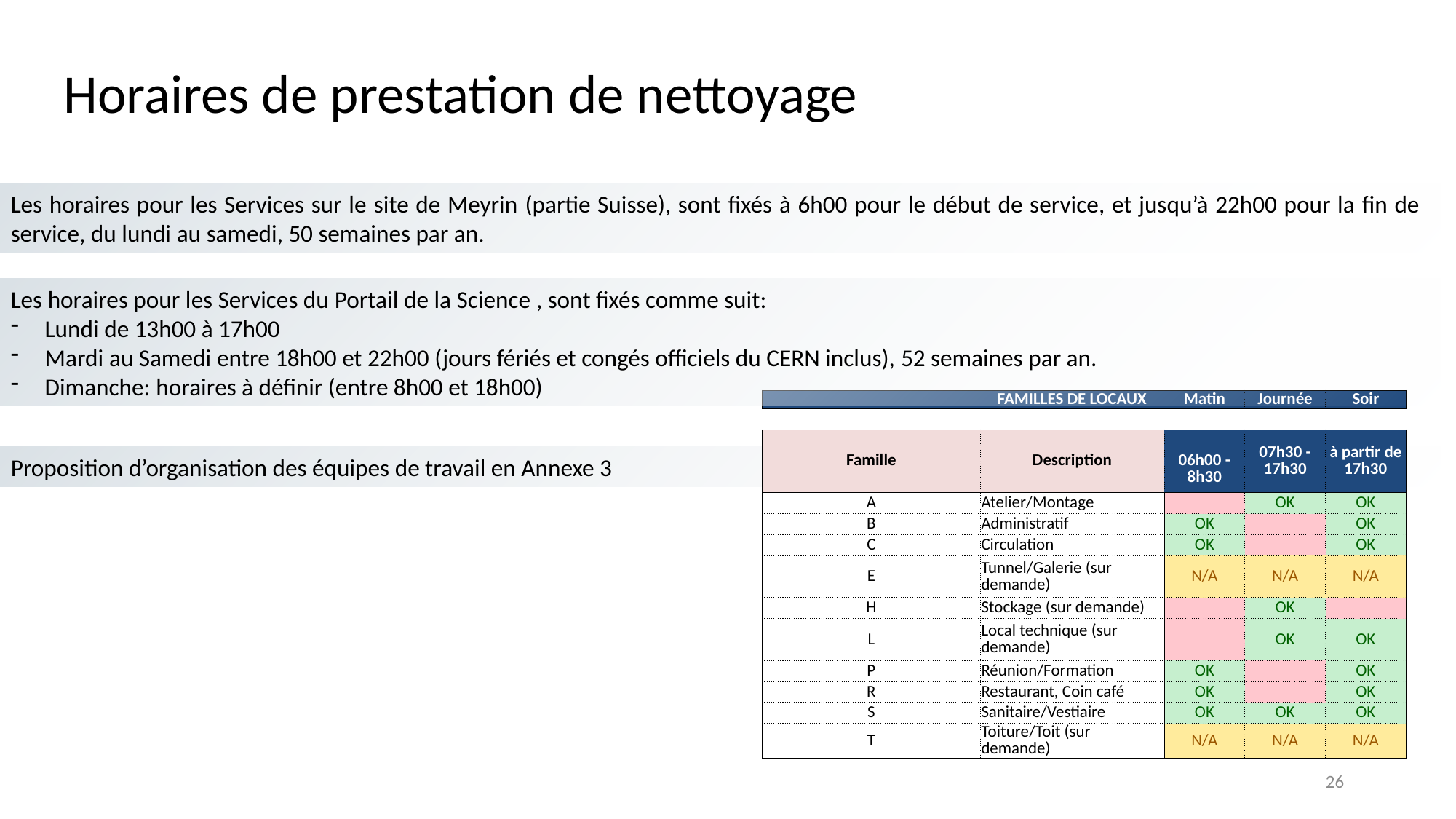

# Horaires de prestation de nettoyage
Les horaires pour les Services sur le site de Meyrin (partie Suisse), sont fixés à 6h00 pour le début de service, et jusqu’à 22h00 pour la fin de service, du lundi au samedi, 50 semaines par an.
Les horaires pour les Services du Portail de la Science , sont fixés comme suit:
Lundi de 13h00 à 17h00
Mardi au Samedi entre 18h00 et 22h00 (jours fériés et congés officiels du CERN inclus), 52 semaines par an.
Dimanche: horaires à définir (entre 8h00 et 18h00)
|  | FAMILLES DE LOCAUX | Matin | Journée | Soir |
| --- | --- | --- | --- | --- |
|  |  |  |  |  |
| Famille | Description | 06h00 - 8h30 | 07h30 - 17h30 | à partir de 17h30 |
| A | Atelier/Montage |  | OK | OK |
| B | Administratif | OK |  | OK |
| C | Circulation | OK |  | OK |
| E | Tunnel/Galerie (sur demande) | N/A | N/A | N/A |
| H | Stockage (sur demande) |  | OK |  |
| L | Local technique (sur demande) |  | OK | OK |
| P | Réunion/Formation | OK |  | OK |
| R | Restaurant, Coin café | OK |  | OK |
| S | Sanitaire/Vestiaire | OK | OK | OK |
| T | Toiture/Toit (sur demande) | N/A | N/A | N/A |
Proposition d’organisation des équipes de travail en Annexe 3
26